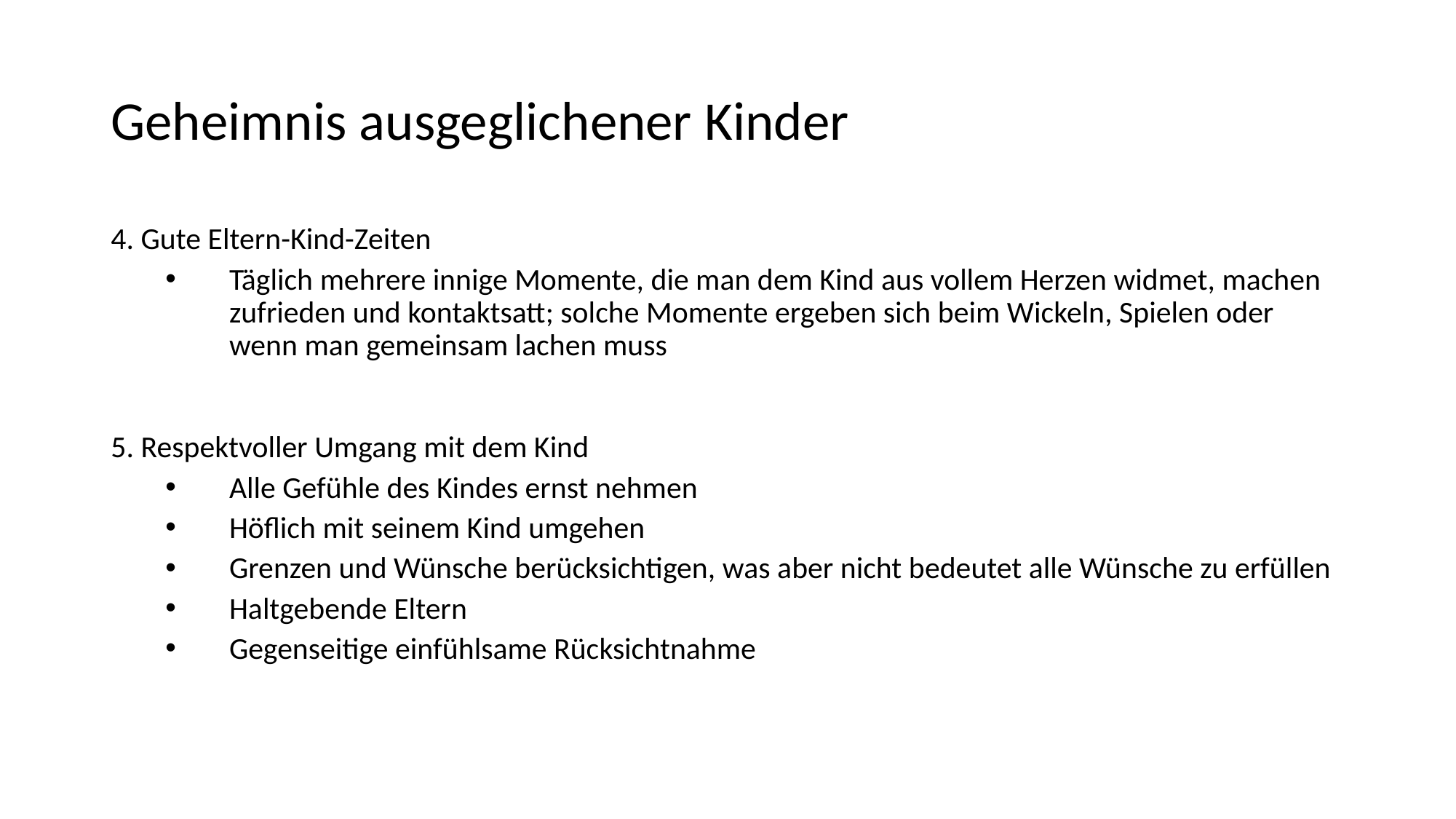

# Geheimnis ausgeglichener Kinder
4. Gute Eltern-Kind-Zeiten
Täglich mehrere innige Momente, die man dem Kind aus vollem Herzen widmet, machen zufrieden und kontaktsatt; solche Momente ergeben sich beim Wickeln, Spielen oder wenn man gemeinsam lachen muss

5. Respektvoller Umgang mit dem Kind
Alle Gefühle des Kindes ernst nehmen
Höflich mit seinem Kind umgehen
Grenzen und Wünsche berücksichtigen, was aber nicht bedeutet alle Wünsche zu erfüllen
Haltgebende Eltern
Gegenseitige einfühlsame Rücksichtnahme